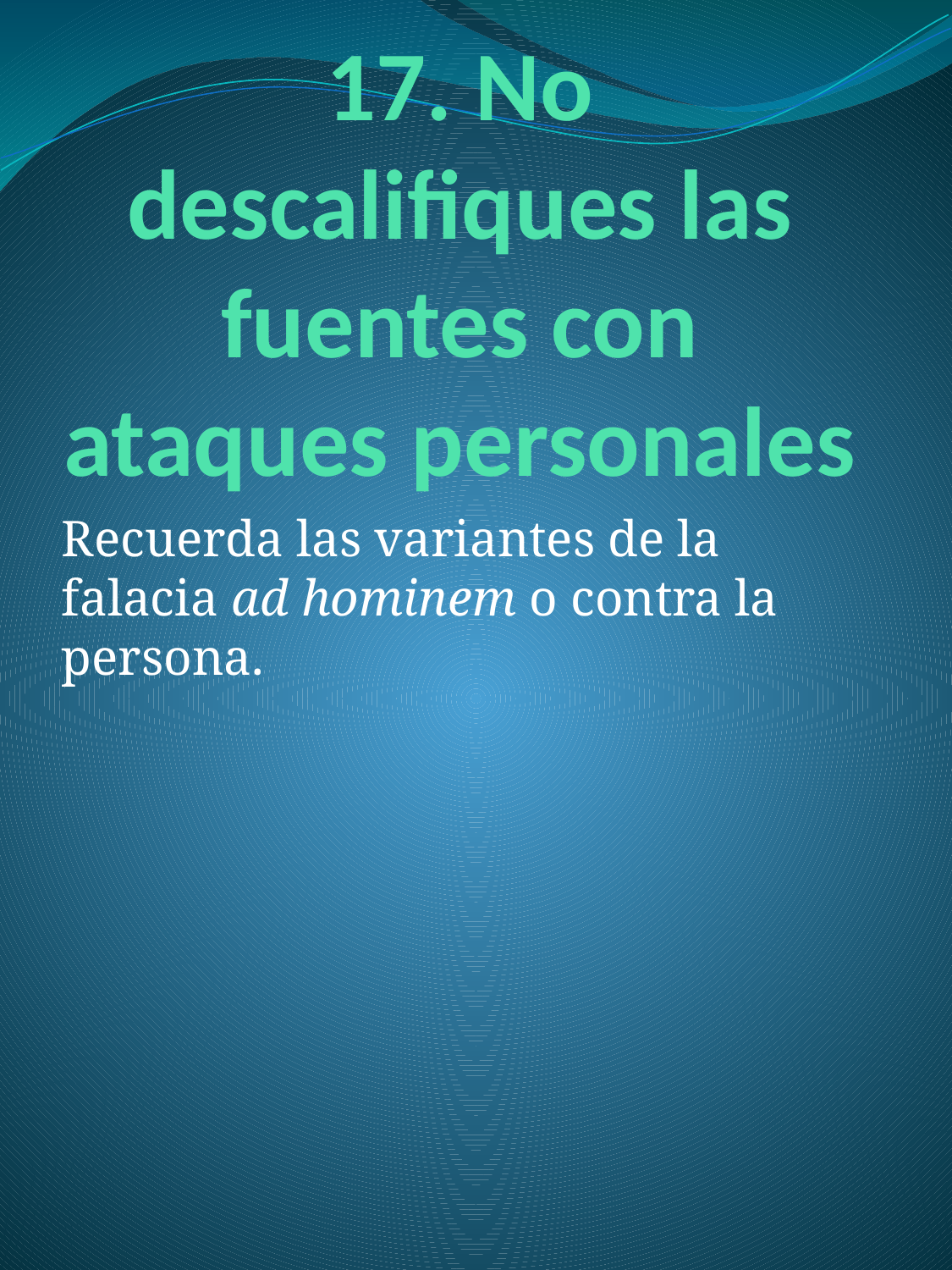

# 17. No descalifiques las fuentes con ataques personales
Recuerda las variantes de la falacia ad hominem o contra la persona.